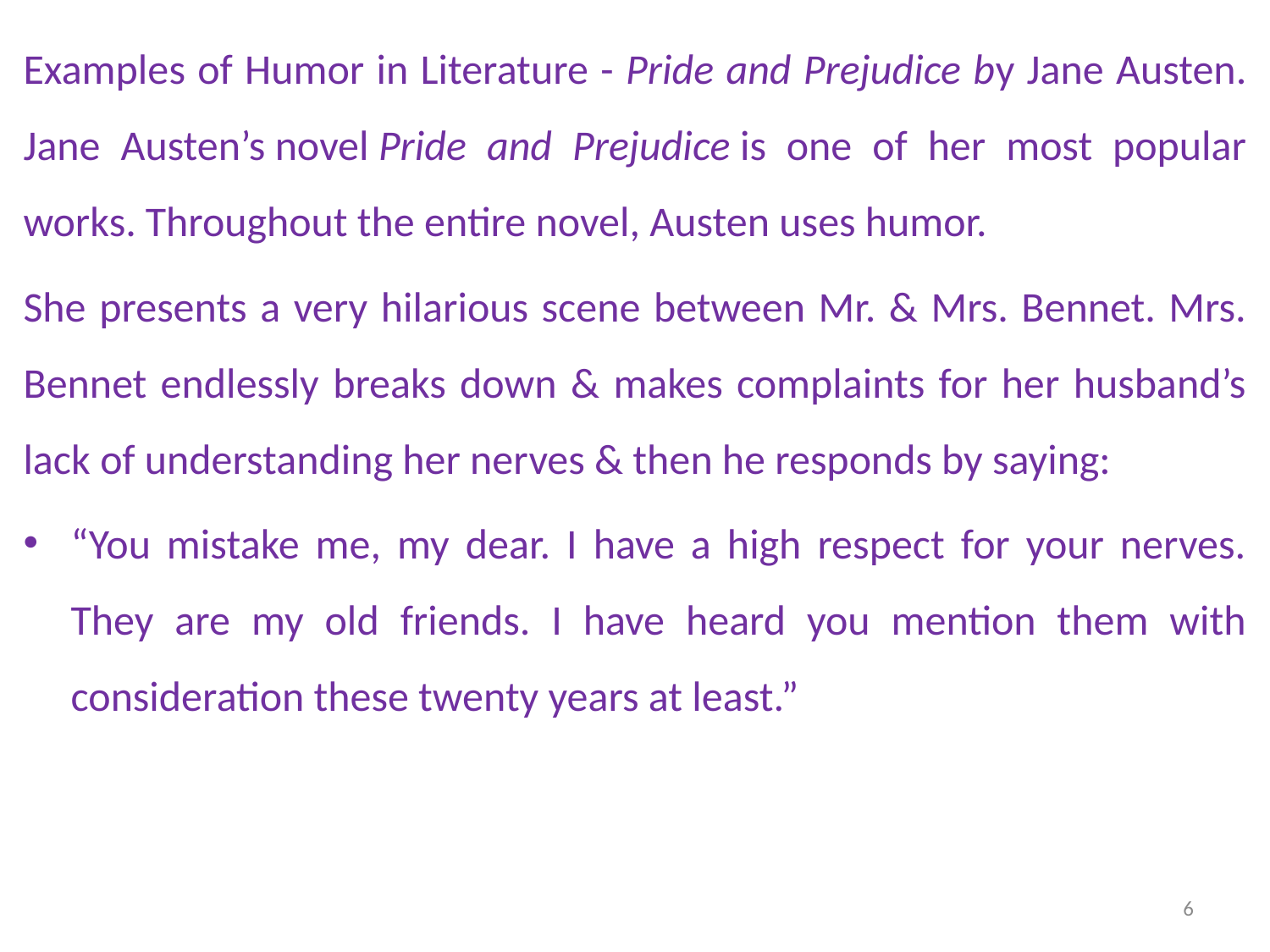

Examples of Humor in Literature - Pride and Prejudice by Jane Austen. Jane Austen’s novel Pride and Prejudice is one of her most popular works. Throughout the entire novel, Austen uses humor.
She presents a very hilarious scene between Mr. & Mrs. Bennet. Mrs. Bennet endlessly breaks down & makes complaints for her husband’s lack of understanding her nerves & then he responds by saying:
“You mistake me, my dear. I have a high respect for your nerves. They are my old friends. I have heard you mention them with consideration these twenty years at least.”
6